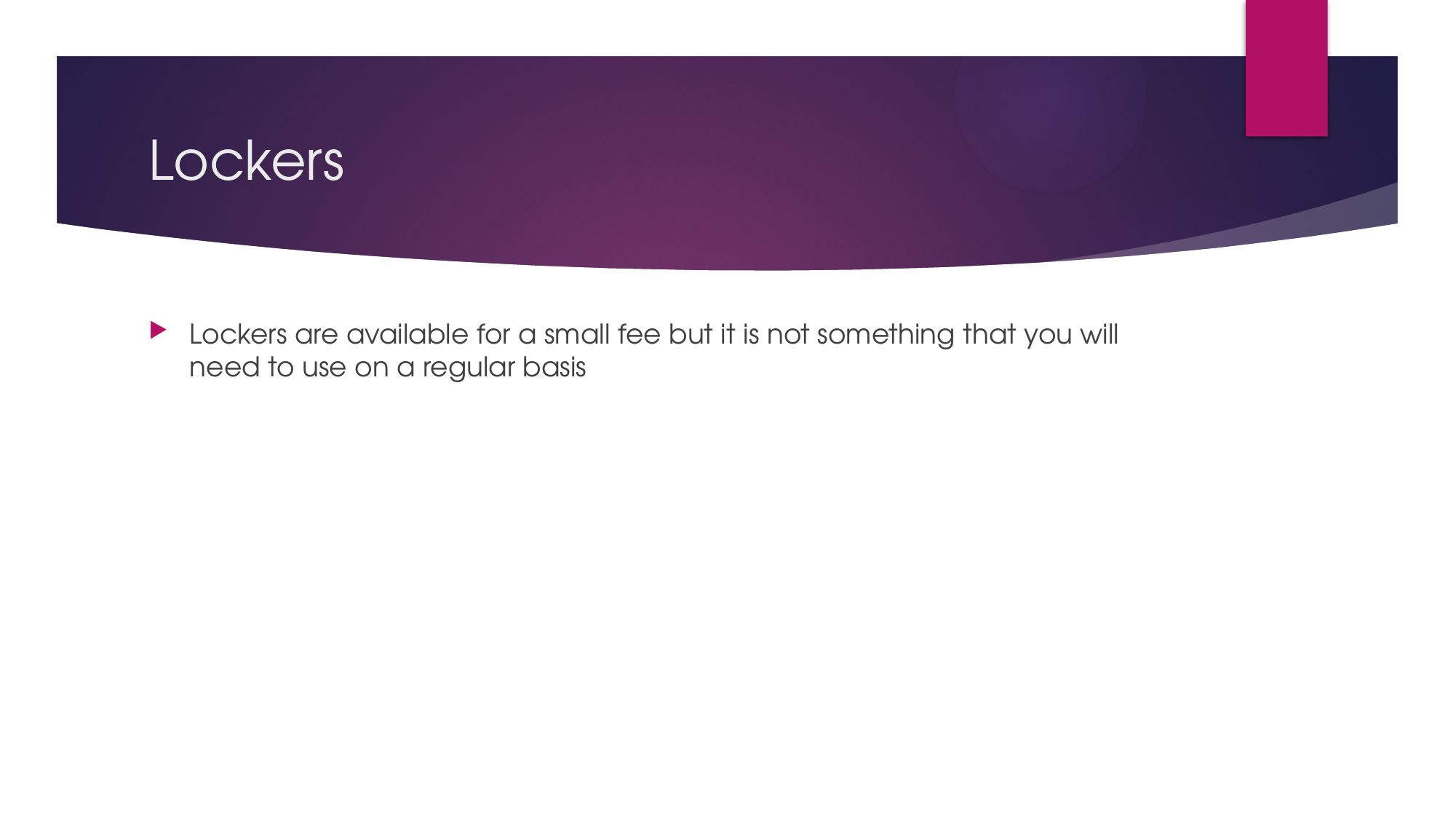

# Lockers
Lockers are available for a small fee but it is not something that you will need to use on a regular basis